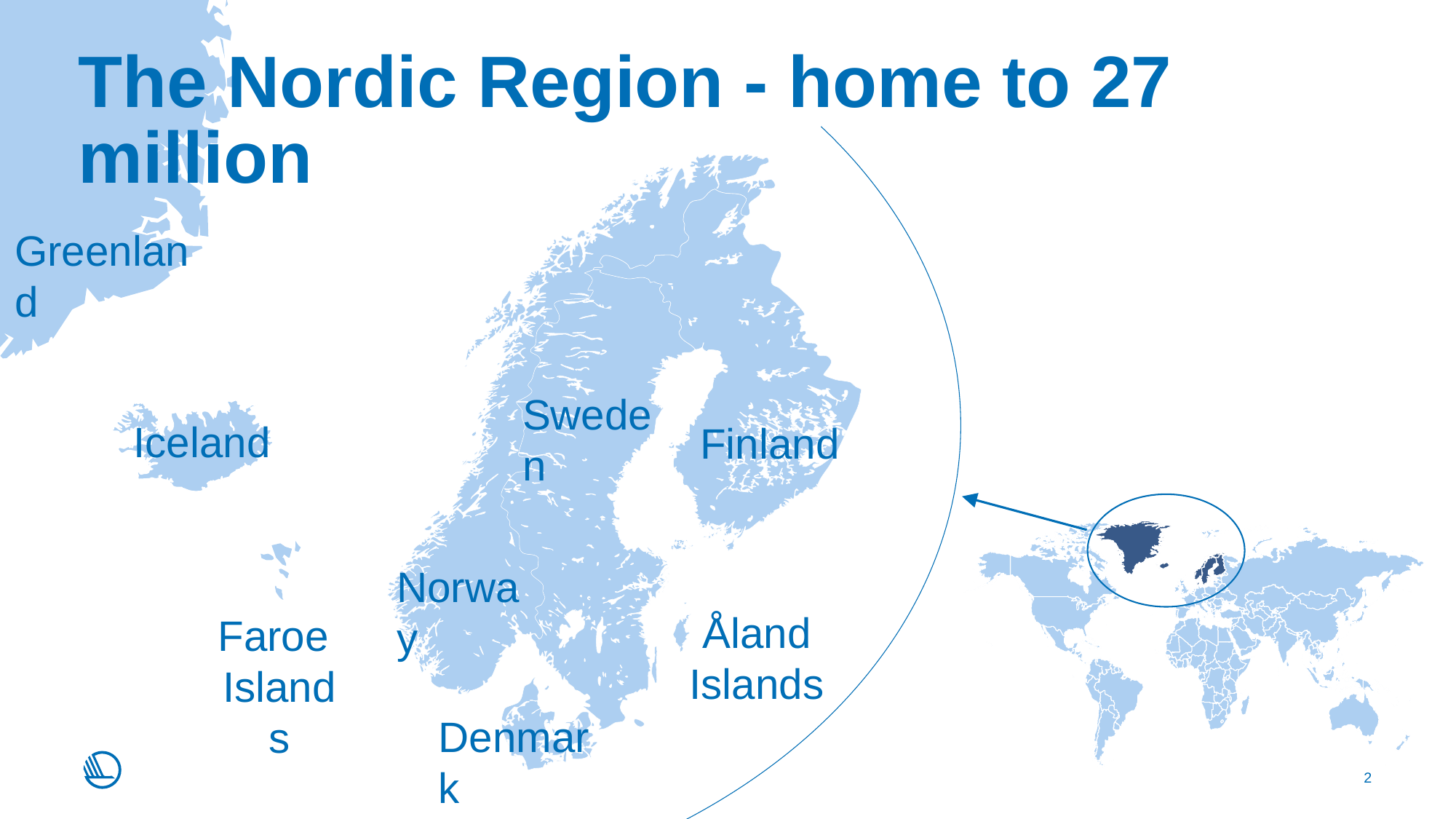

# The Nordic Region - home to 27 million

Greenland
Sweden

Iceland
Finland

Norway
Åland Islands
Faroe
Islands
Denmark
2
03/01/2019